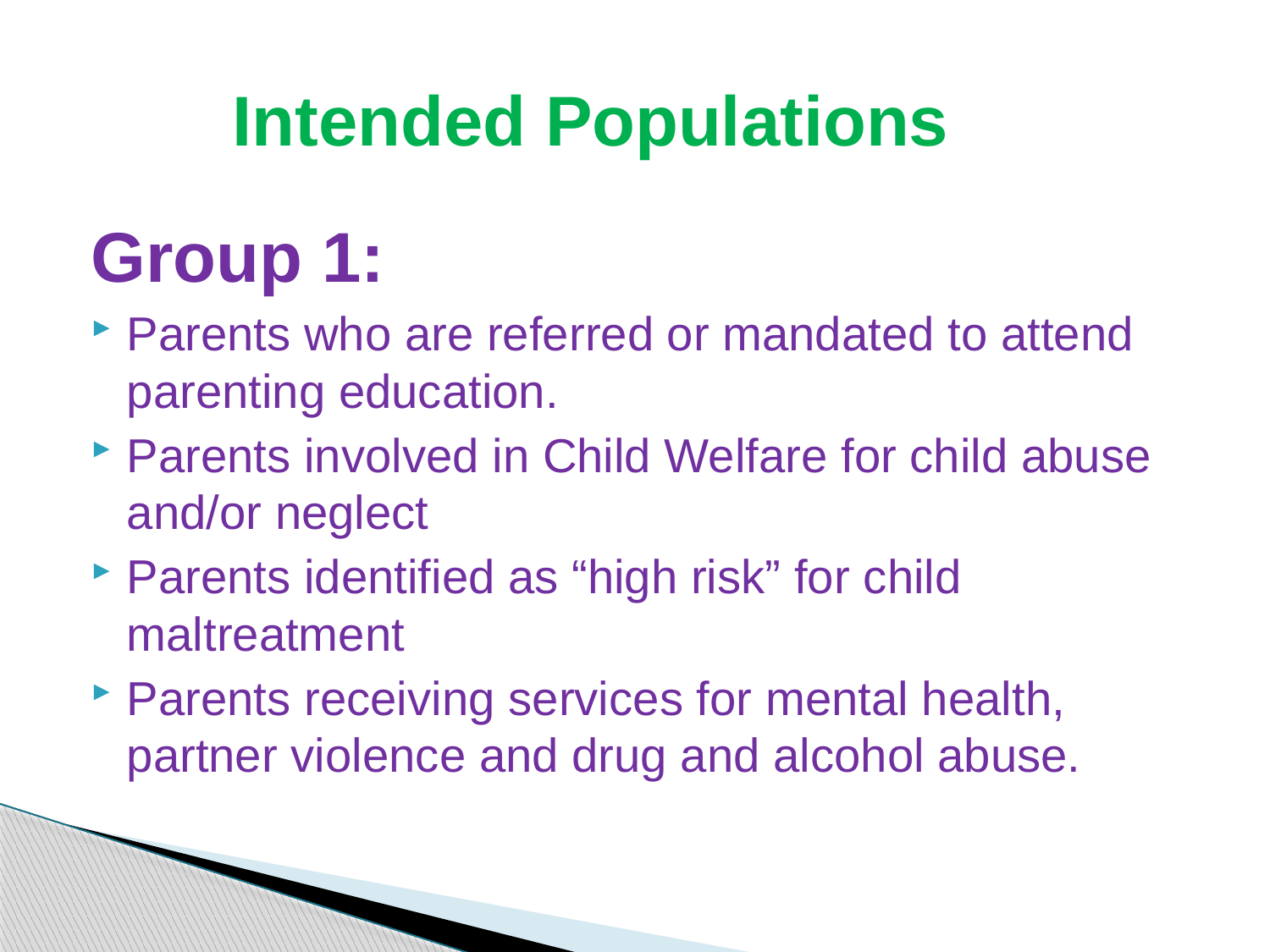

# Intended Populations
Group 1:
Parents who are referred or mandated to attend parenting education.
Parents involved in Child Welfare for child abuse and/or neglect
Parents identified as “high risk” for child maltreatment
Parents receiving services for mental health, partner violence and drug and alcohol abuse.